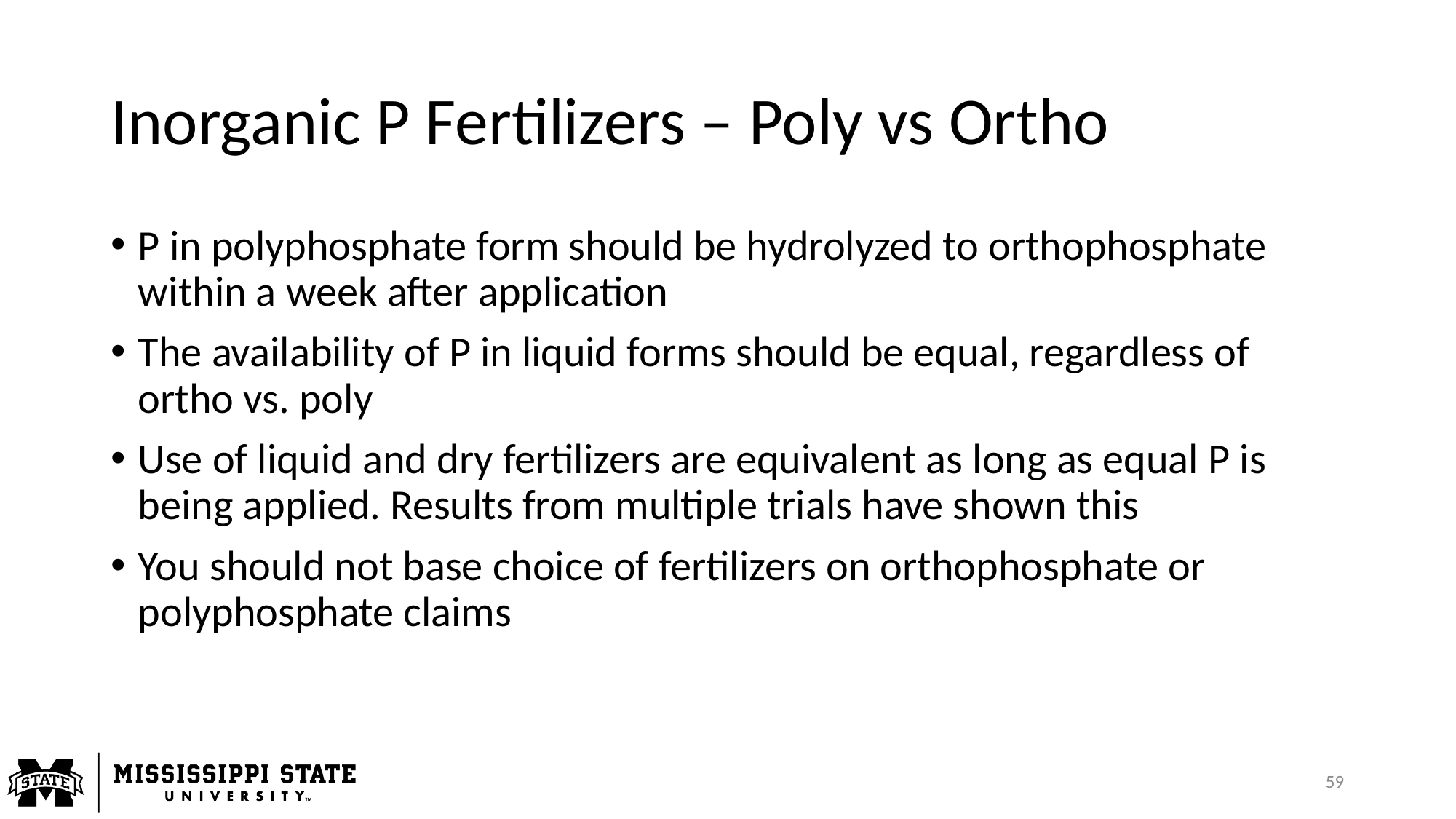

# Inorganic P Fertilizers – Poly vs Ortho
P in polyphosphate form should be hydrolyzed to orthophosphate within a week after application
The availability of P in liquid forms should be equal, regardless of ortho vs. poly
Use of liquid and dry fertilizers are equivalent as long as equal P is being applied. Results from multiple trials have shown this
You should not base choice of fertilizers on orthophosphate or polyphosphate claims
59